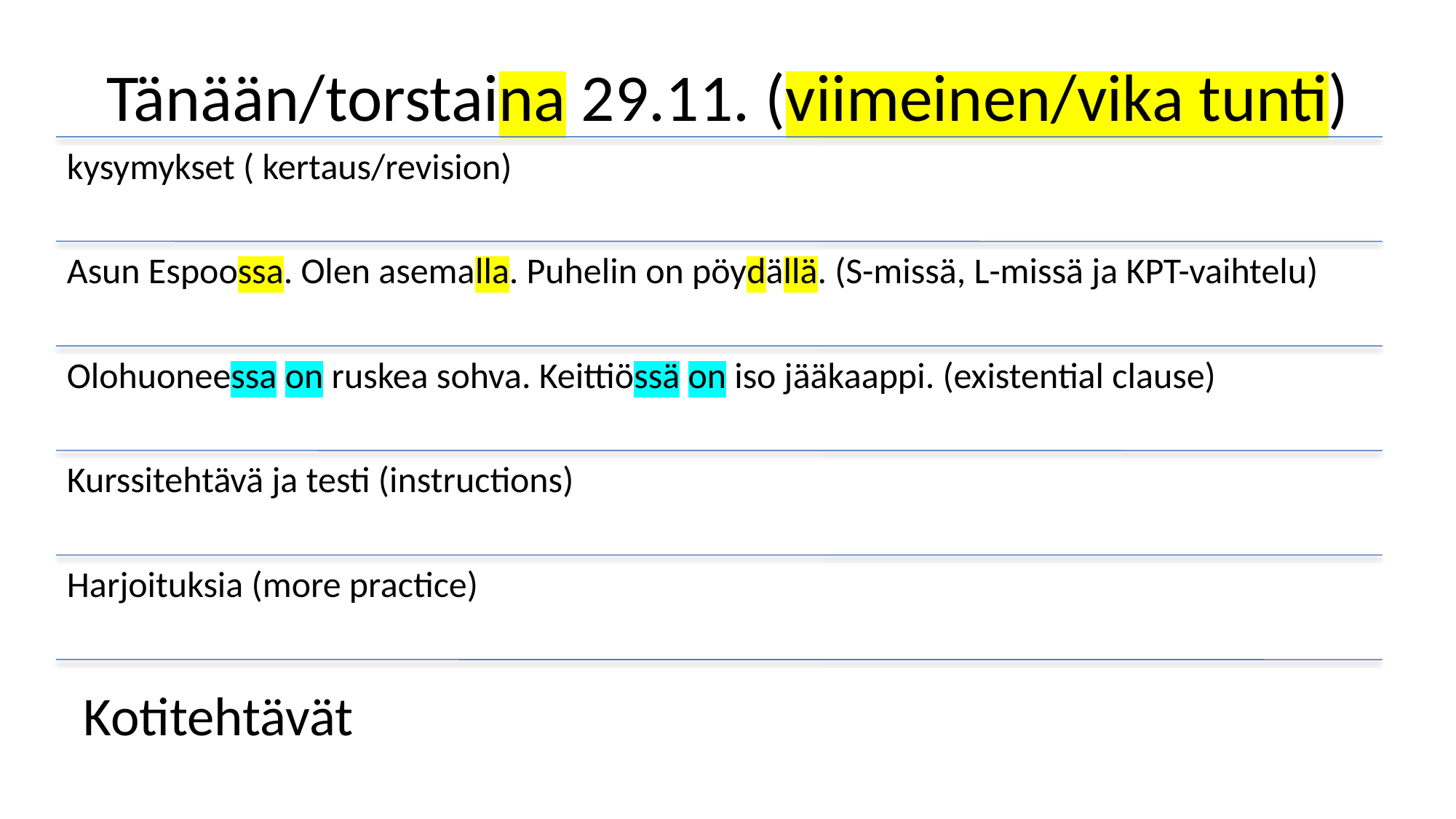

# Tänään/torstaina 29.11. (viimeinen/vika tunti)
kysymykset ( kertaus/revision)
Asun Espoossa. Olen asemalla. Puhelin on pöydällä. (S-missä, L-missä ja KPT-vaihtelu)
Olohuoneessa on ruskea sohva. Keittiössä on iso jääkaappi. (existential clause)
Kurssitehtävä ja testi (instructions)
Harjoituksia (more practice)

Kotitehtävät